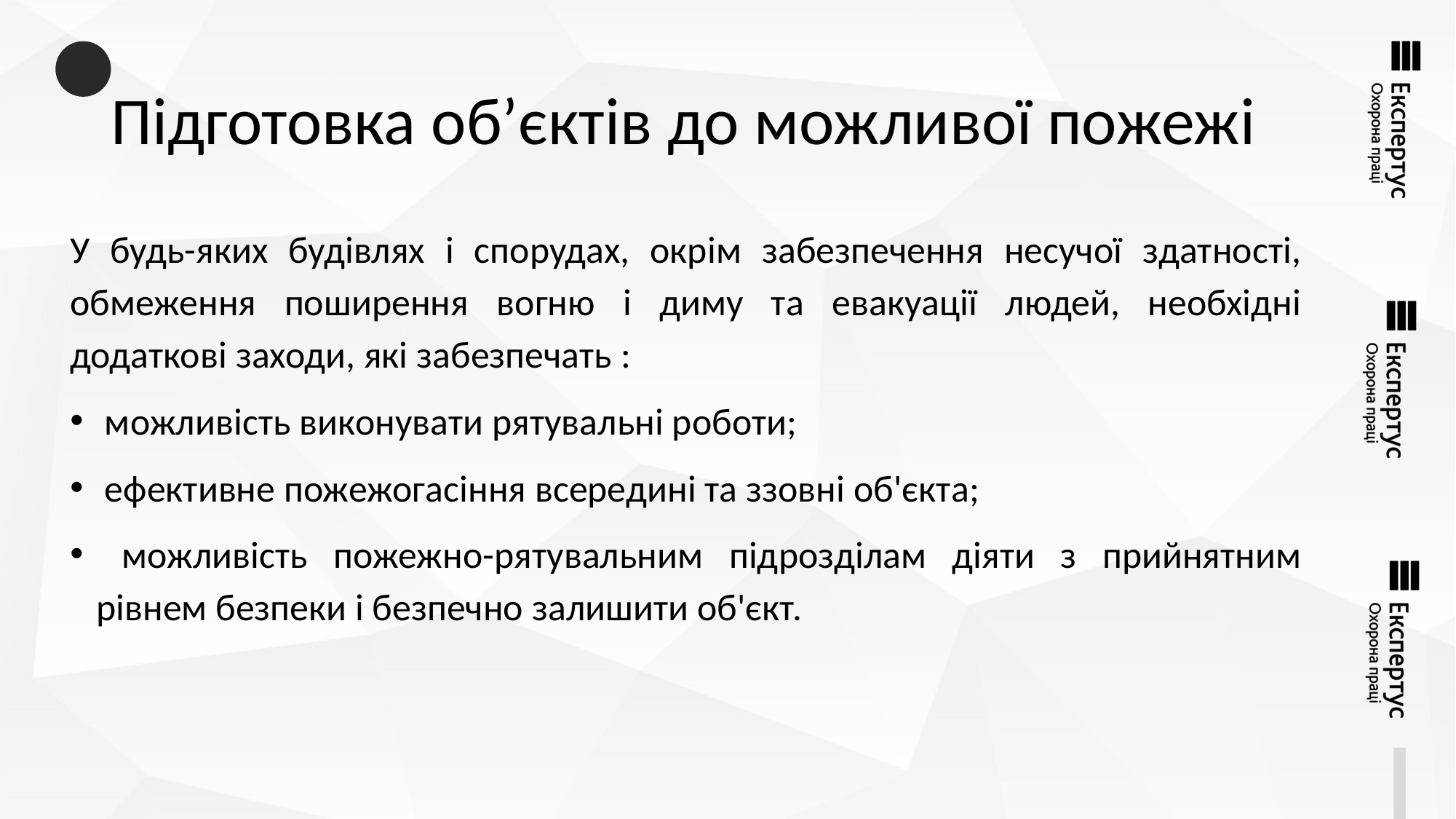

# Підготовка об’єктів до можливої пожежі
У будь-яких будівлях і спорудах, окрім забезпечення несучої здатності, обмеження поширення вогню і диму та евакуації людей, необхідні додаткові заходи, які забезпечать :
 можливість виконувати рятувальні роботи;
 ефективне пожежогасіння всередині та ззовні об'єкта;
 можливість пожежно-рятувальним підрозділам діяти з прийнятним рівнем безпеки і безпечно залишити об'єкт.